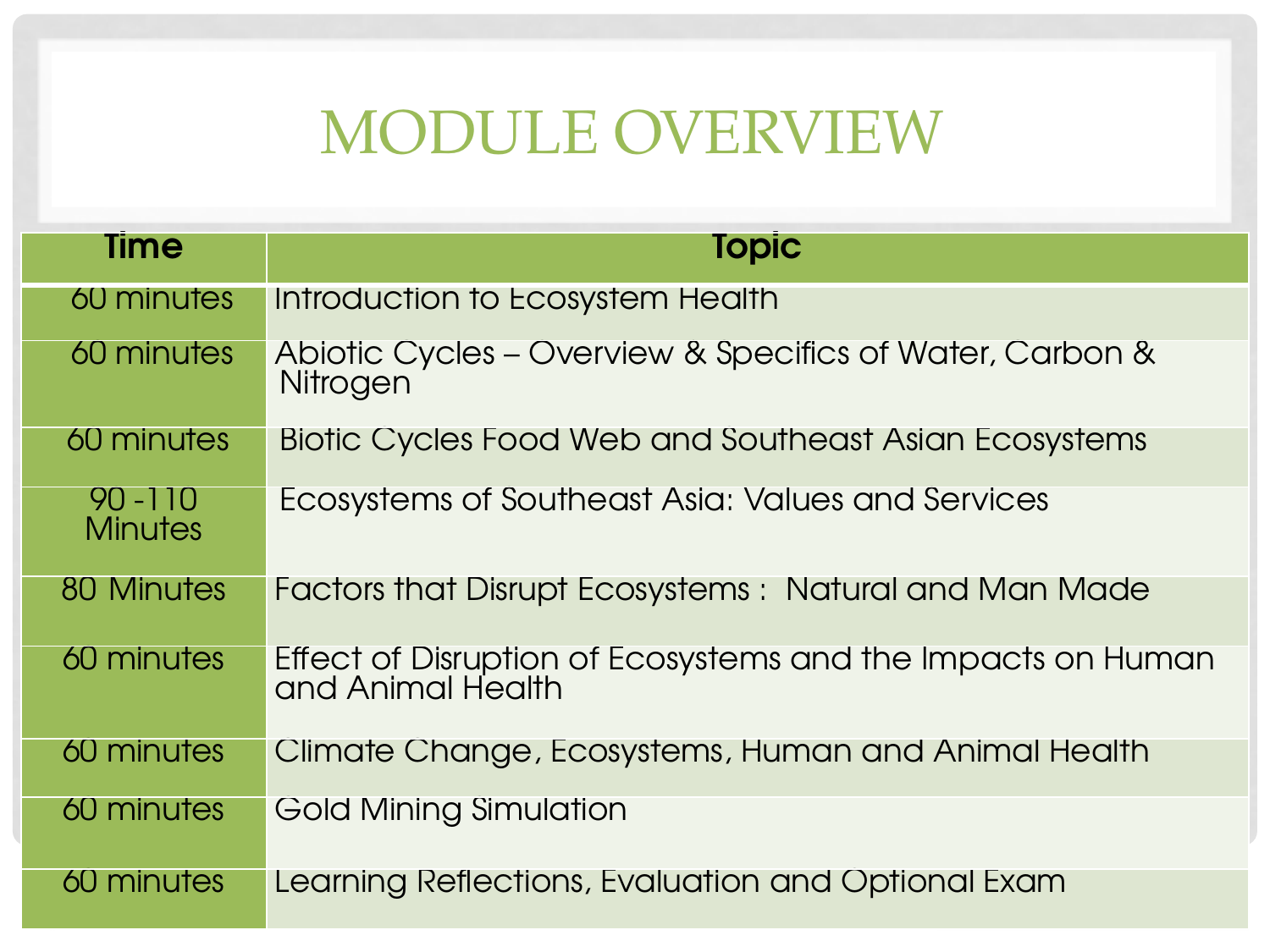

# Module overview
| Time | Topic |
| --- | --- |
| 60 minutes | Introduction to Ecosystem Health |
| 60 minutes | Abiotic Cycles – Overview & Specifics of Water, Carbon & Nitrogen |
| 60 minutes | Biotic Cycles Food Web and Southeast Asian Ecosystems |
| 90 -110 Minutes | Ecosystems of Southeast Asia: Values and Services |
| Minutes | Factors that Disrupt Ecosystems : Natural and Man Made |
| 60 minutes | Effect of Disruption of Ecosystems and the Impacts on Human and Animal Health |
| 60 minutes | Climate Change, Ecosystems, Human and Animal Health |
| 60 minutes | Gold Mining Simulation |
| 60 minutes | Learning Reflections, Evaluation and Optional Exam |